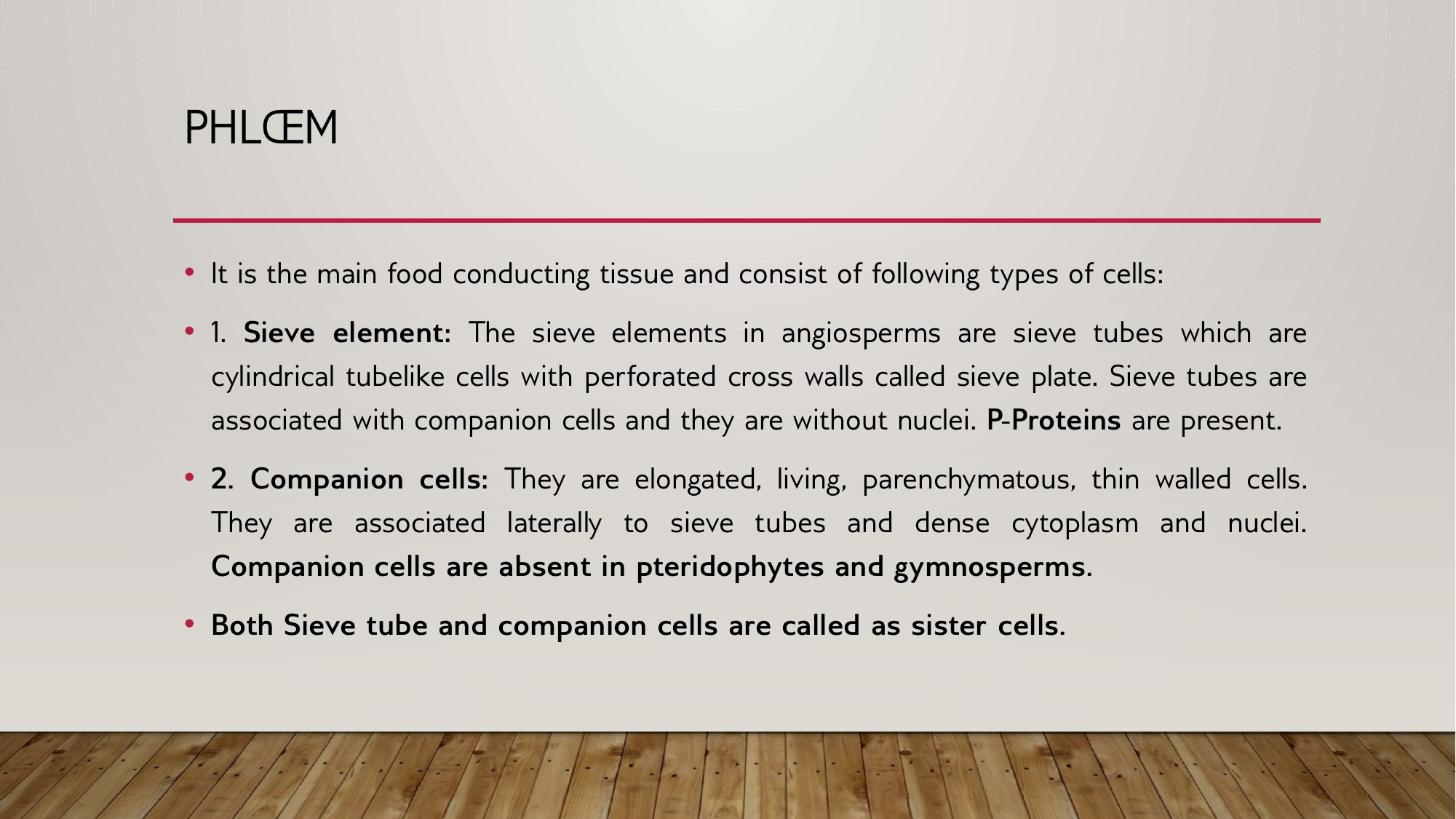

# phloem
It is the main food conducting tissue and consist of following types of cells:
1. Sieve element: The sieve elements in angiosperms are sieve tubes which are cylindrical tubelike cells with perforated cross walls called sieve plate. Sieve tubes are associated with companion cells and they are without nuclei. P-Proteins are present.
2. Companion cells: They are elongated, living, parenchymatous, thin walled cells. They are associated laterally to sieve tubes and dense cytoplasm and nuclei. Companion cells are absent in pteridophytes and gymnosperms.
Both Sieve tube and companion cells are called as sister cells.